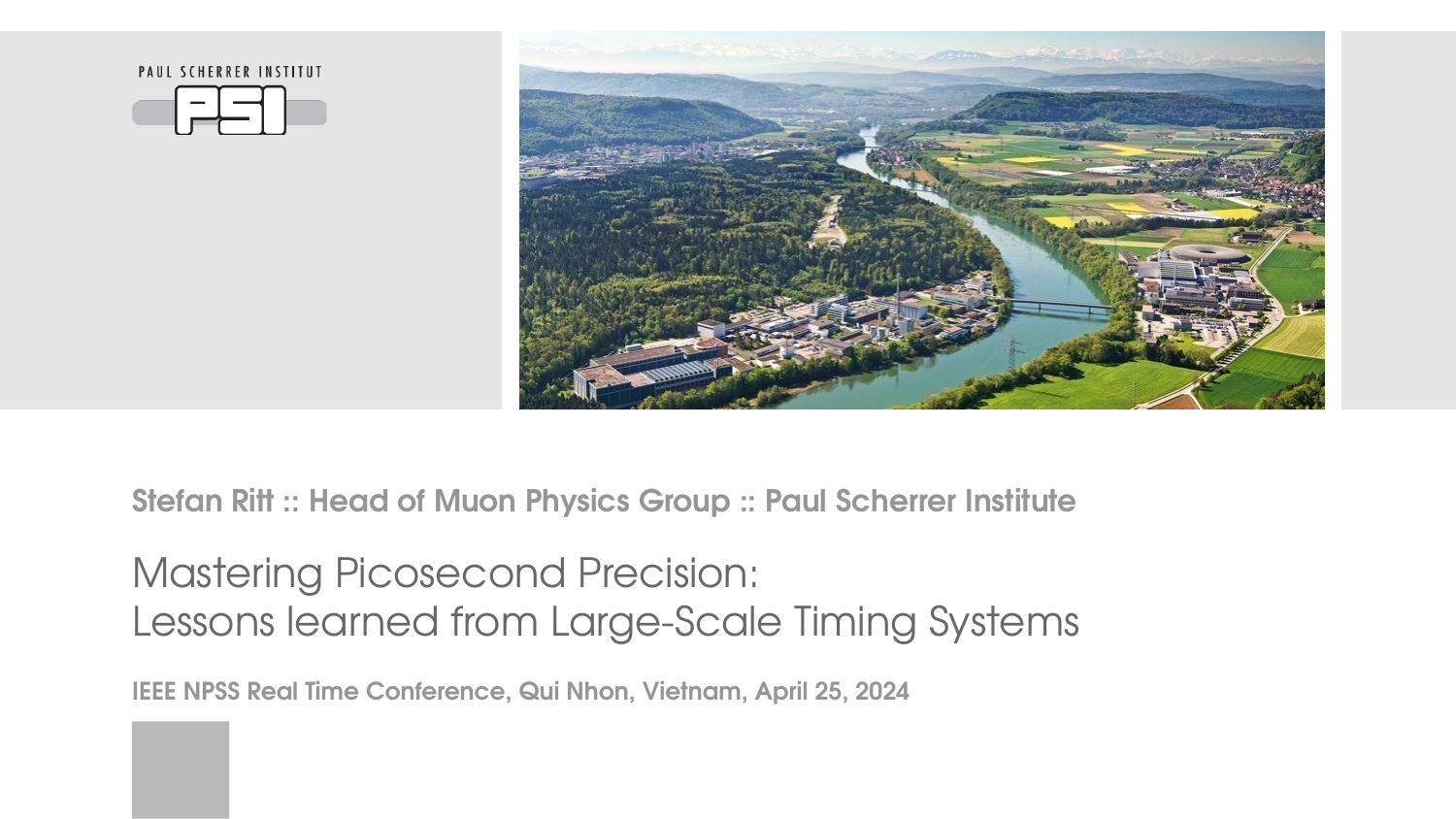

Stefan Ritt :: Head of Muon Physics Group :: Paul Scherrer Institute

# Mastering Picosecond Precision: Lessons learned from Large-Scale Timing Systems
IEEE NPSS Real Time Conference, Qui Nhon, Vietnam, April 25, 2024